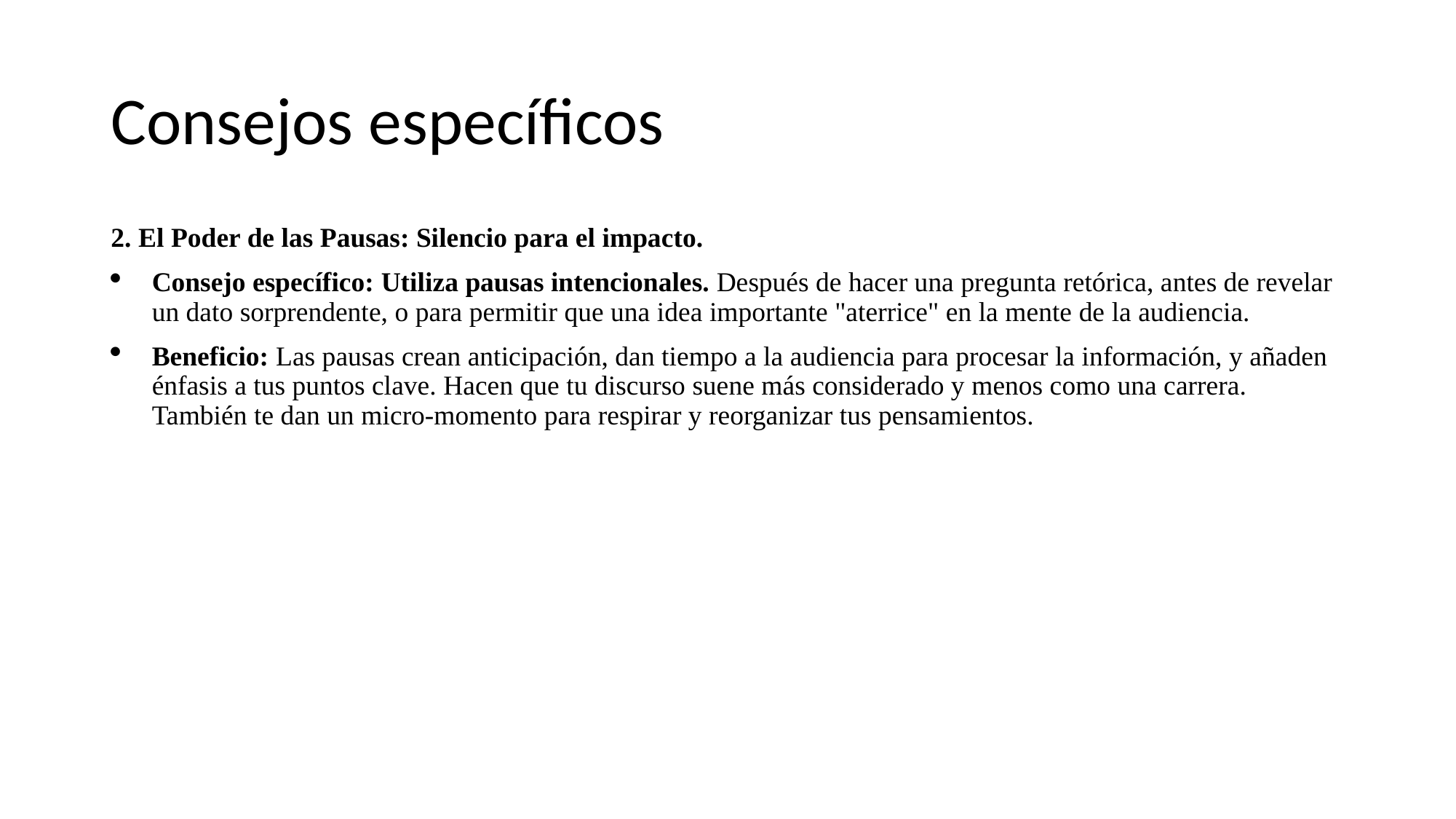

# Consejos específicos
2. El Poder de las Pausas: Silencio para el impacto.
Consejo específico: Utiliza pausas intencionales. Después de hacer una pregunta retórica, antes de revelar un dato sorprendente, o para permitir que una idea importante "aterrice" en la mente de la audiencia.
Beneficio: Las pausas crean anticipación, dan tiempo a la audiencia para procesar la información, y añaden énfasis a tus puntos clave. Hacen que tu discurso suene más considerado y menos como una carrera. También te dan un micro-momento para respirar y reorganizar tus pensamientos.